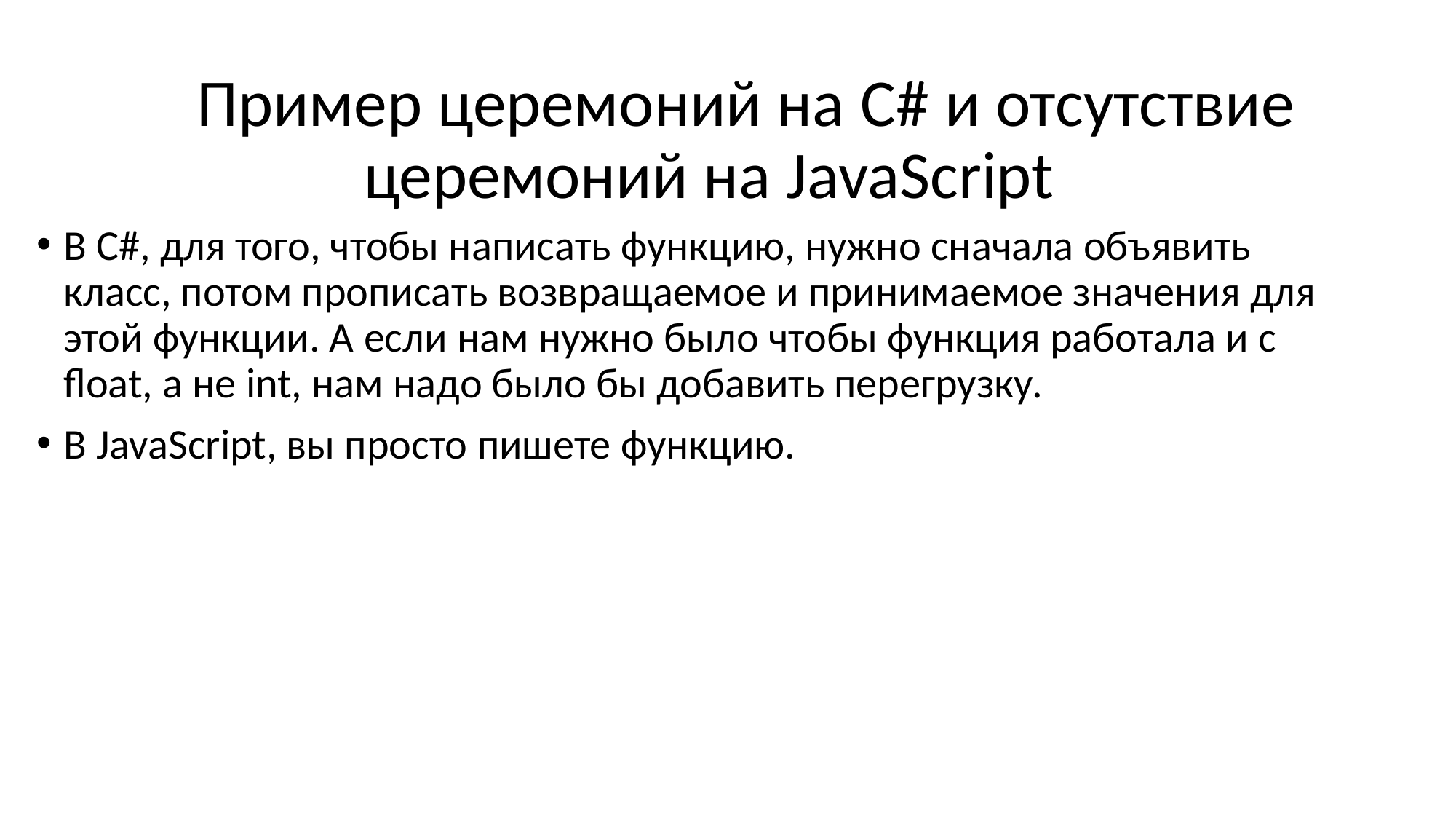

Пример церемоний на C# и отсутствие церемоний на JavaScript
В C#, для того, чтобы написать функцию, нужно сначала объявить класс, потом прописать возвращаемое и принимаемое значения для этой функции. А если нам нужно было чтобы функция работала и с float, а не int, нам надо было бы добавить перегрузку.
В JavaScript, вы просто пишете функцию.